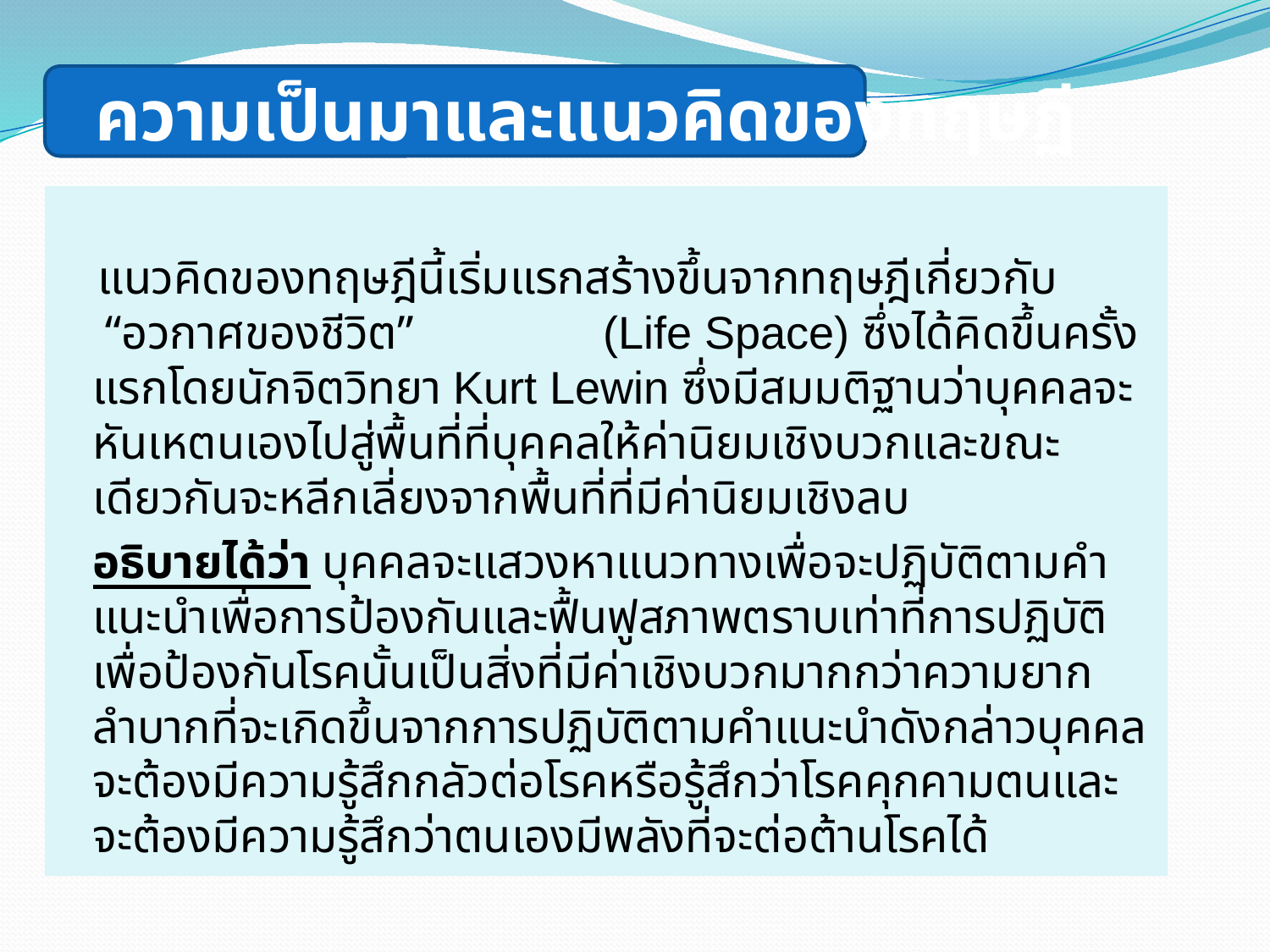

# ความเป็นมาและแนวคิดของทฤษฏี

    แนวคิดของทฤษฎีนี้เริ่มแรกสร้างขึ้นจากทฤษฎีเกี่ยวกับ “อวกาศของชีวิต”                (Life Space) ซึ่งได้คิดขึ้นครั้งแรกโดยนักจิตวิทยา Kurt Lewin ซึ่งมีสมมติฐานว่าบุคคลจะหันเหตนเองไปสู่พื้นที่ที่บุคคลให้ค่านิยมเชิงบวกและขณะเดียวกันจะหลีกเลี่ยงจากพื้นที่ที่มีค่านิยมเชิงลบ
	อธิบายได้ว่า บุคคลจะแสวงหาแนวทางเพื่อจะปฏิบัติตามคำแนะนำเพื่อการป้องกันและฟื้นฟูสภาพตราบเท่าที่การปฏิบัติเพื่อป้องกันโรคนั้นเป็นสิ่งที่มีค่าเชิงบวกมากกว่าความยากลำบากที่จะเกิดขึ้นจากการปฏิบัติตามคำแนะนำดังกล่าวบุคคลจะต้องมีความรู้สึกกลัวต่อโรคหรือรู้สึกว่าโรคคุกคามตนและจะต้องมีความรู้สึกว่าตนเองมีพลังที่จะต่อต้านโรคได้